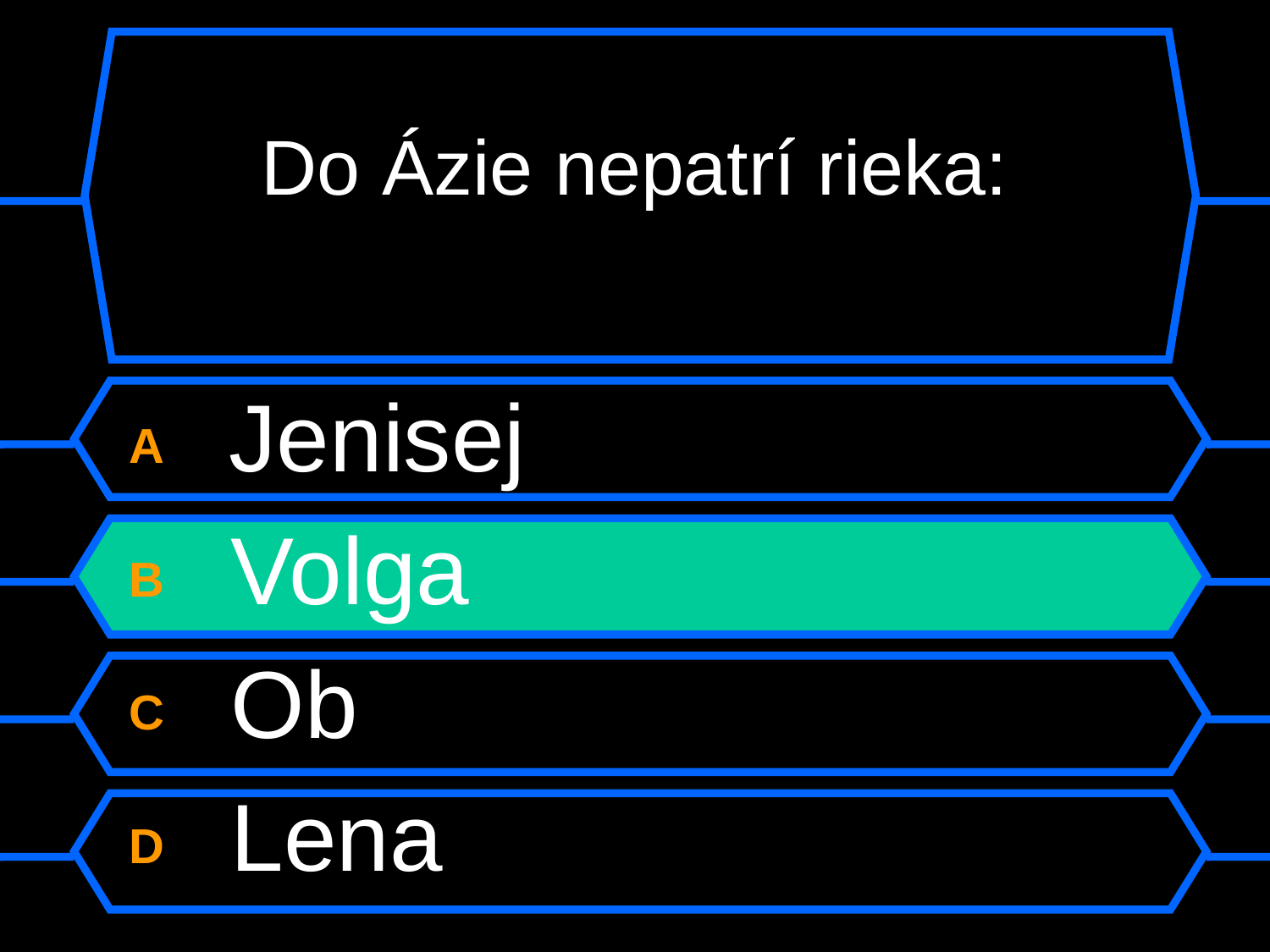

# Do Ázie nepatrí rieka:

A   Jenisej
B   Volga
C   Ob
D   Lena